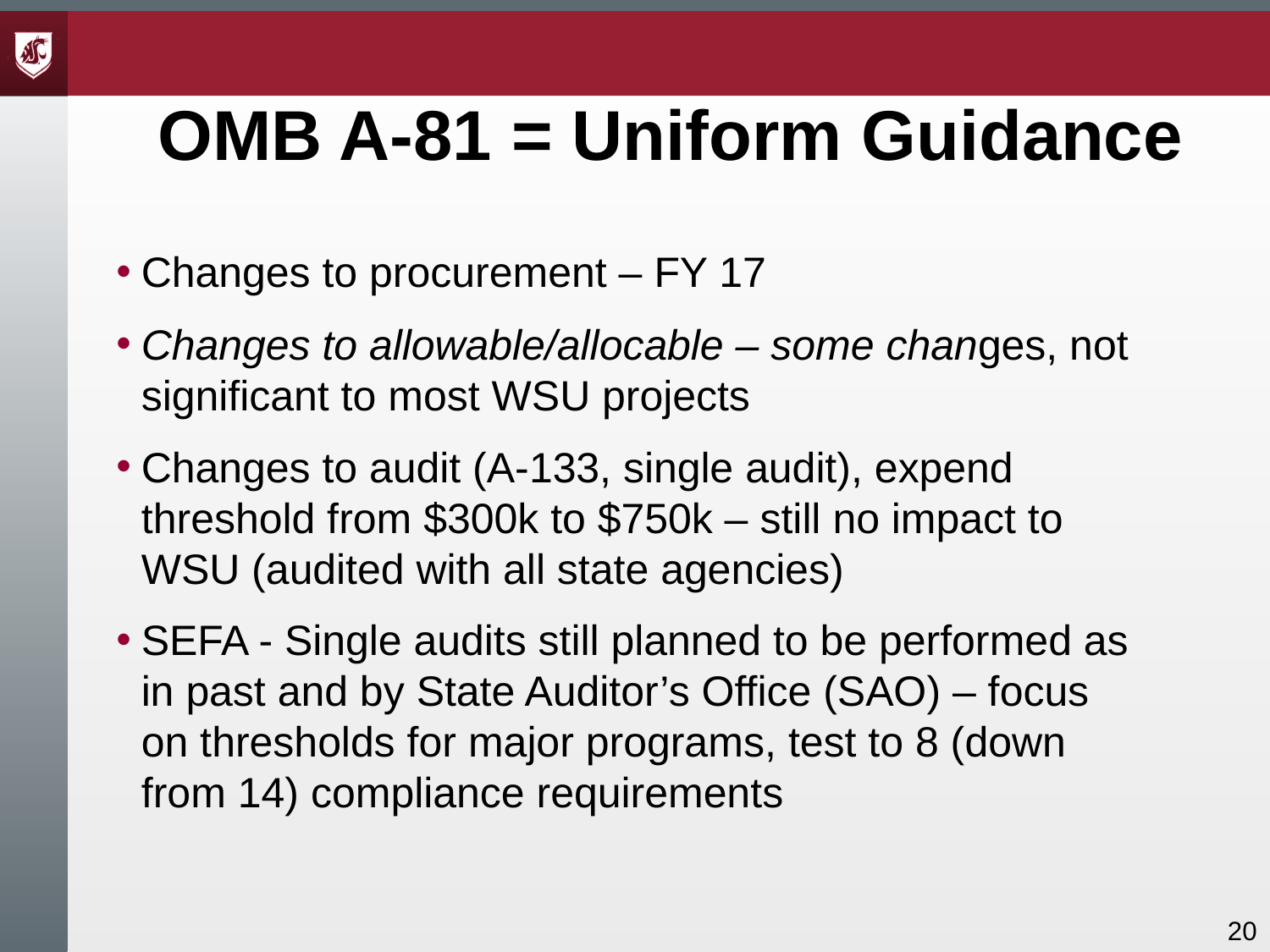

# OMB A-81 = Uniform Guidance
Changes to procurement – FY 17
Changes to allowable/allocable – some changes, not significant to most WSU projects
Changes to audit (A-133, single audit), expend threshold from $300k to $750k – still no impact to WSU (audited with all state agencies)
SEFA - Single audits still planned to be performed as in past and by State Auditor’s Office (SAO) – focus on thresholds for major programs, test to 8 (down from 14) compliance requirements
20